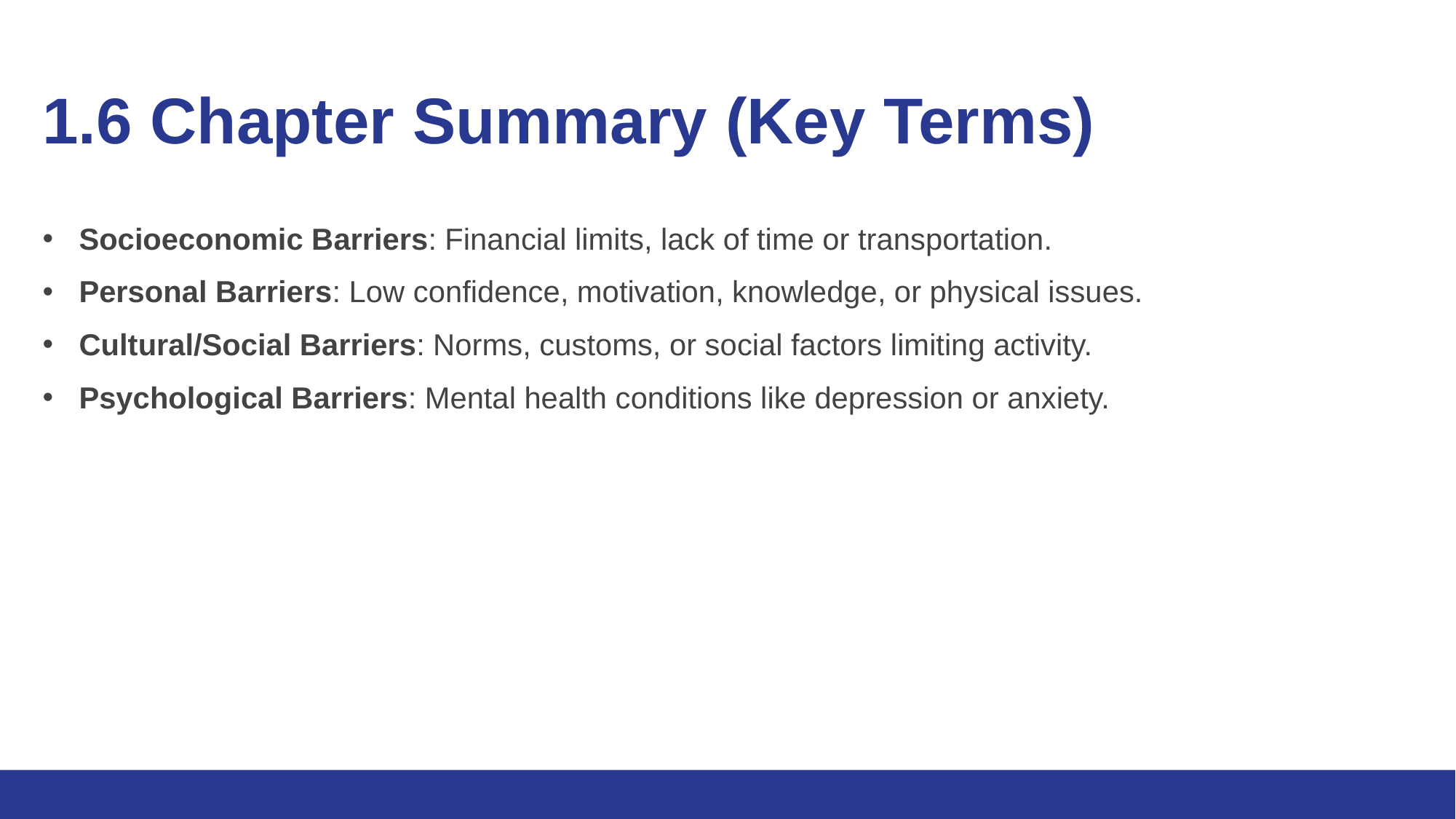

# 1.6 Chapter Summary (Key Terms) 3/3
Socioeconomic Barriers: Financial limits, lack of time or transportation.
Personal Barriers: Low confidence, motivation, knowledge, or physical issues.
Cultural/Social Barriers: Norms, customs, or social factors limiting activity.
Psychological Barriers: Mental health conditions like depression or anxiety.